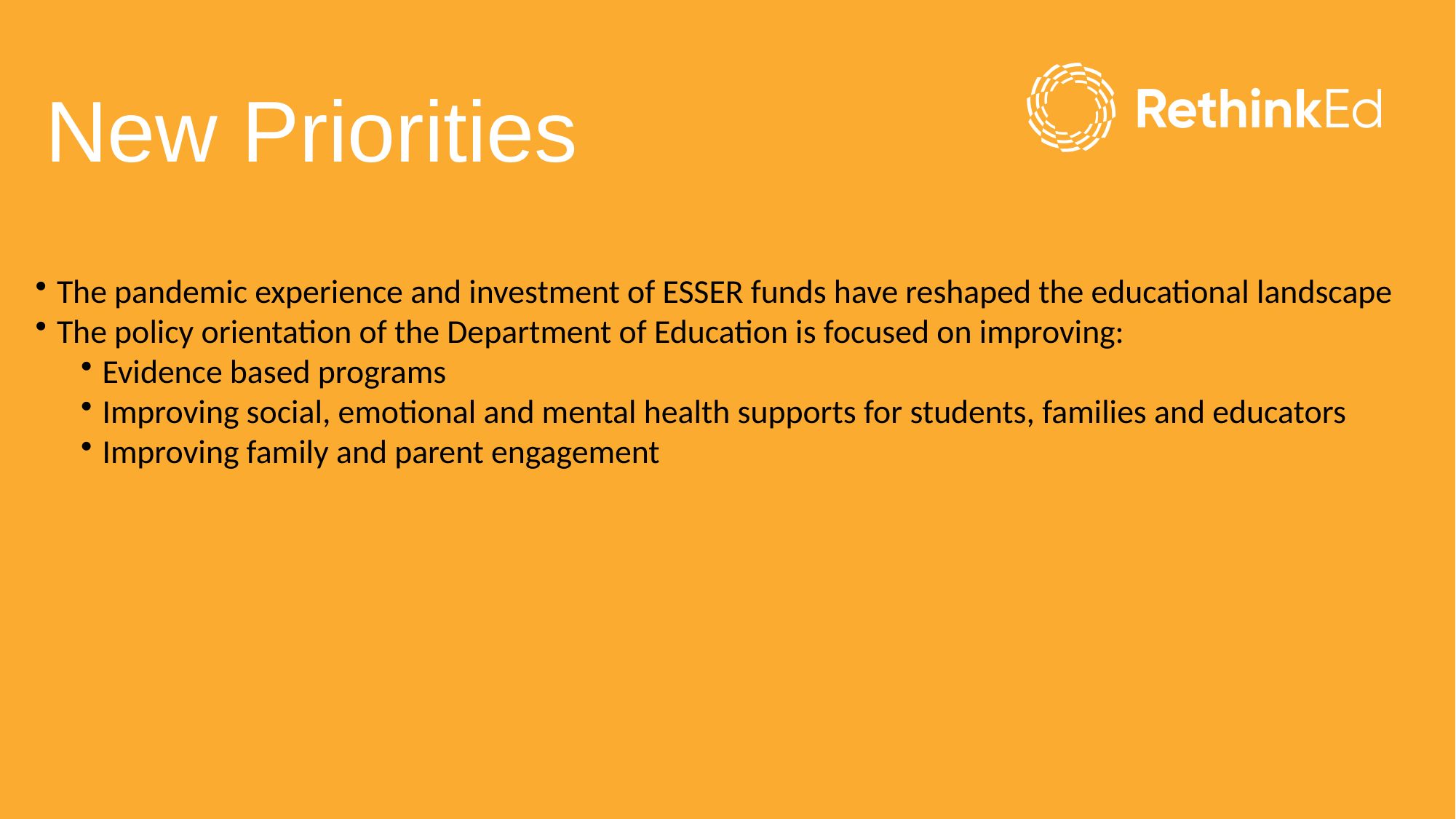

# New Priorities
The pandemic experience and investment of ESSER funds have reshaped the educational landscape
The policy orientation of the Department of Education is focused on improving:
Evidence based programs
Improving social, emotional and mental health supports for students, families and educators
Improving family and parent engagement